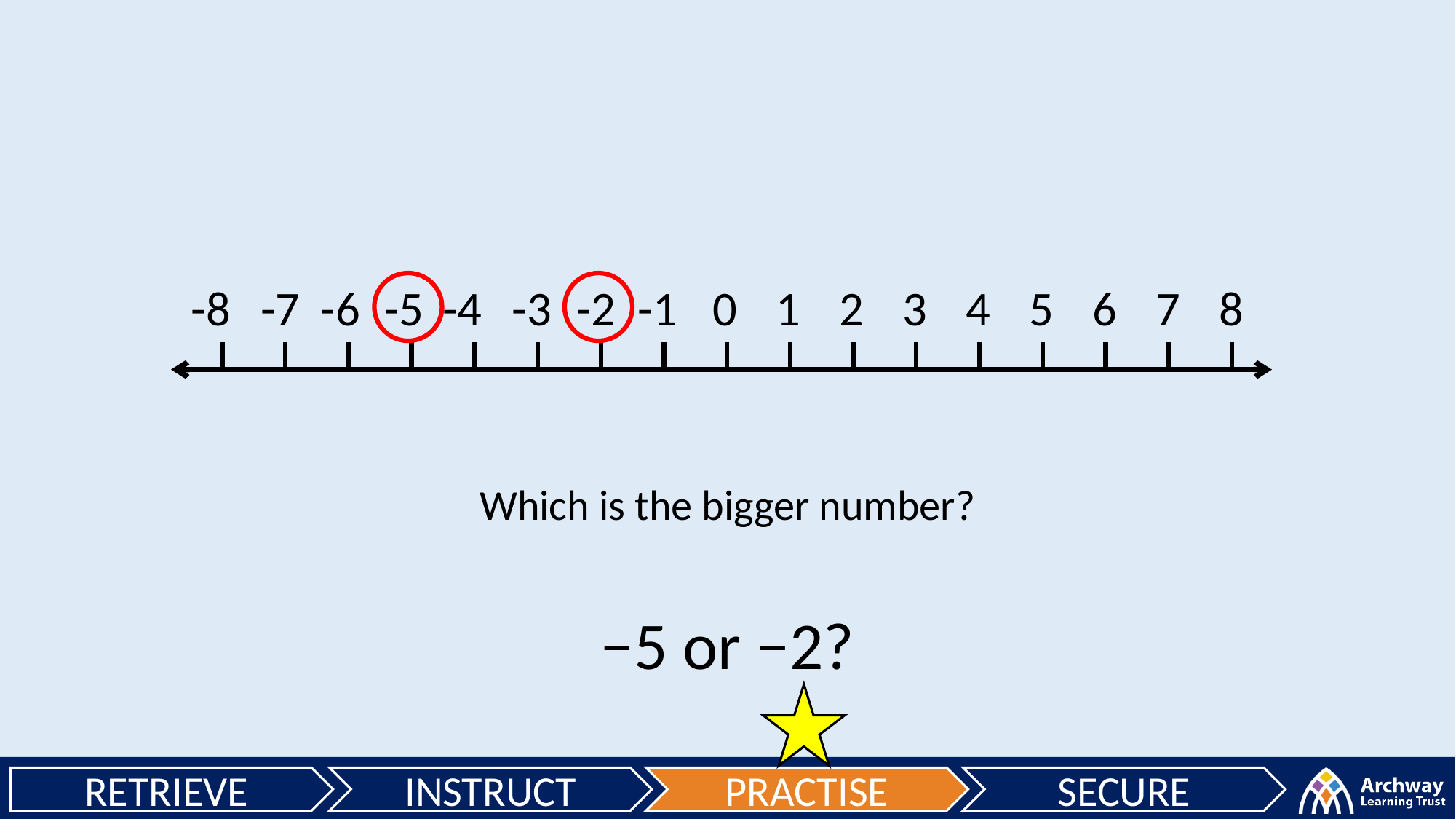

-8
-7
-6
-5
-4
-3
-2
-1
0
1
2
3
4
5
6
7
8

Which is the bigger number?
−5 or −2?